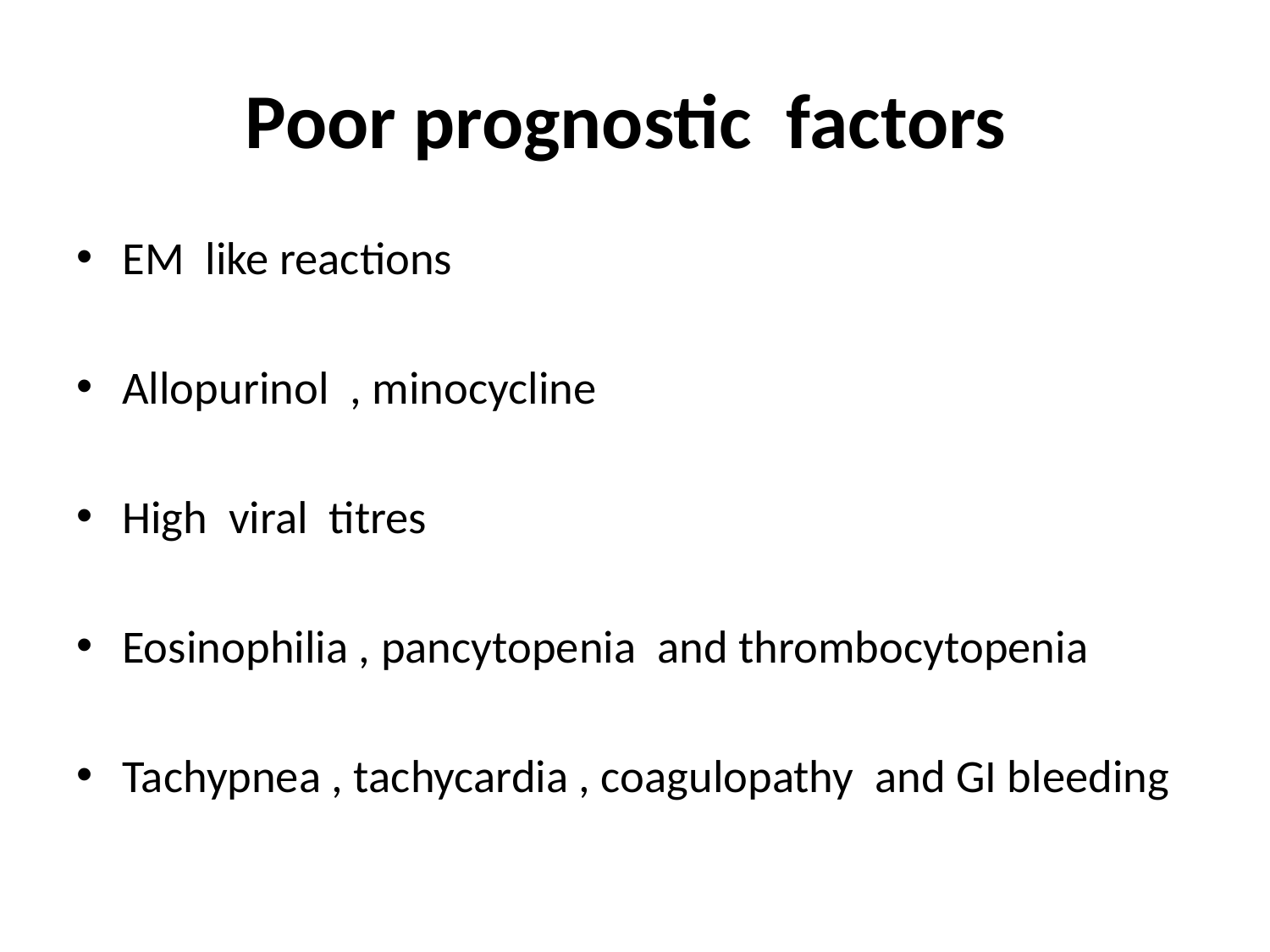

# Poor prognostic  factors
EM  like reactions

Allopurinol  , minocycline

High  viral  titres

Eosinophilia , pancytopenia  and thrombocytopenia

Tachypnea , tachycardia , coagulopathy  and GI bleeding